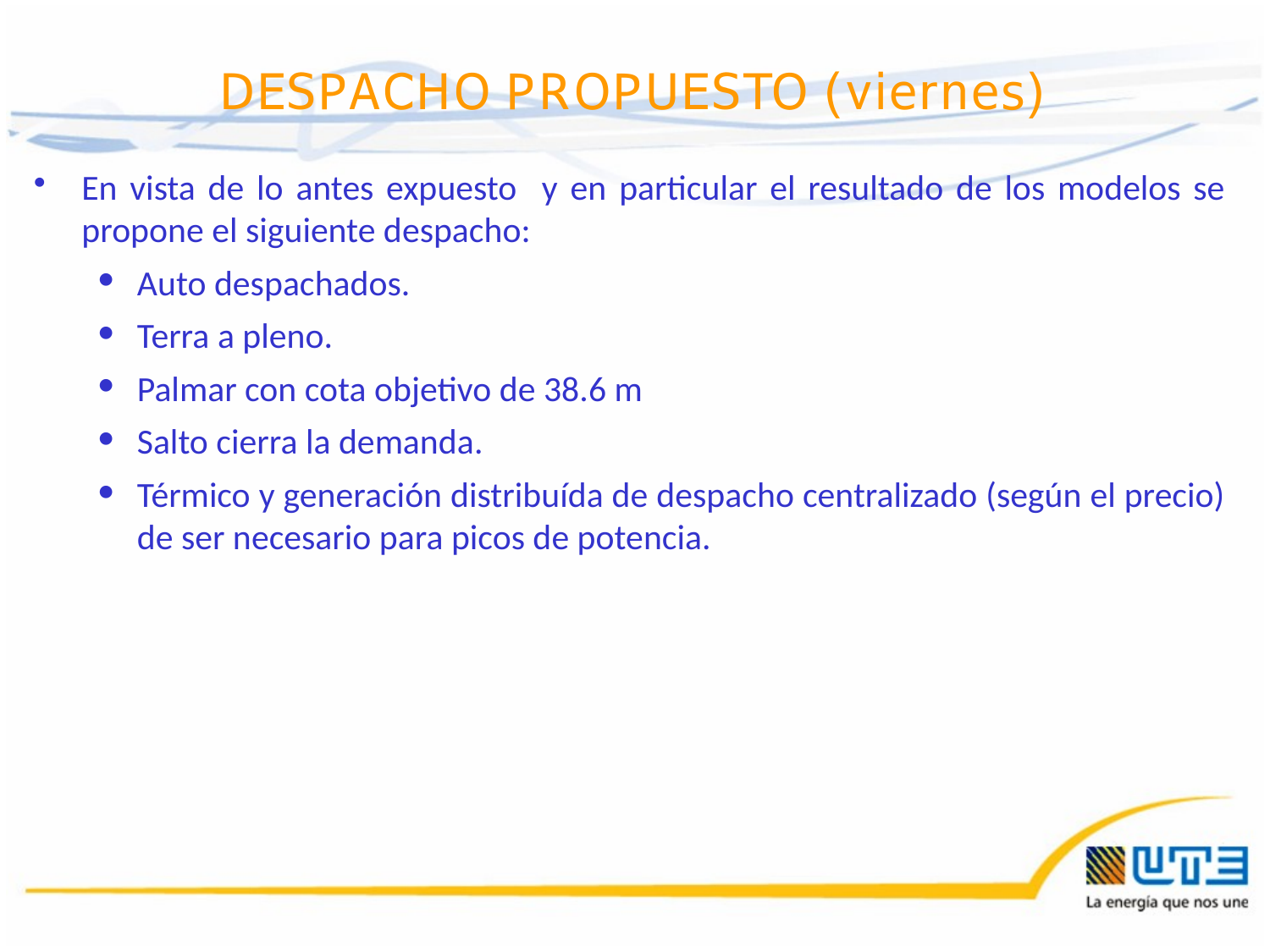

DESPACHO PROPUESTO (viernes)
En vista de lo antes expuesto  y en particular el resultado de los modelos se propone el siguiente despacho:
Auto despachados.
Terra a pleno.
Palmar con cota objetivo de 38.6 m
Salto cierra la demanda.
Térmico y generación distribuída de despacho centralizado (según el precio) de ser necesario para picos de potencia.